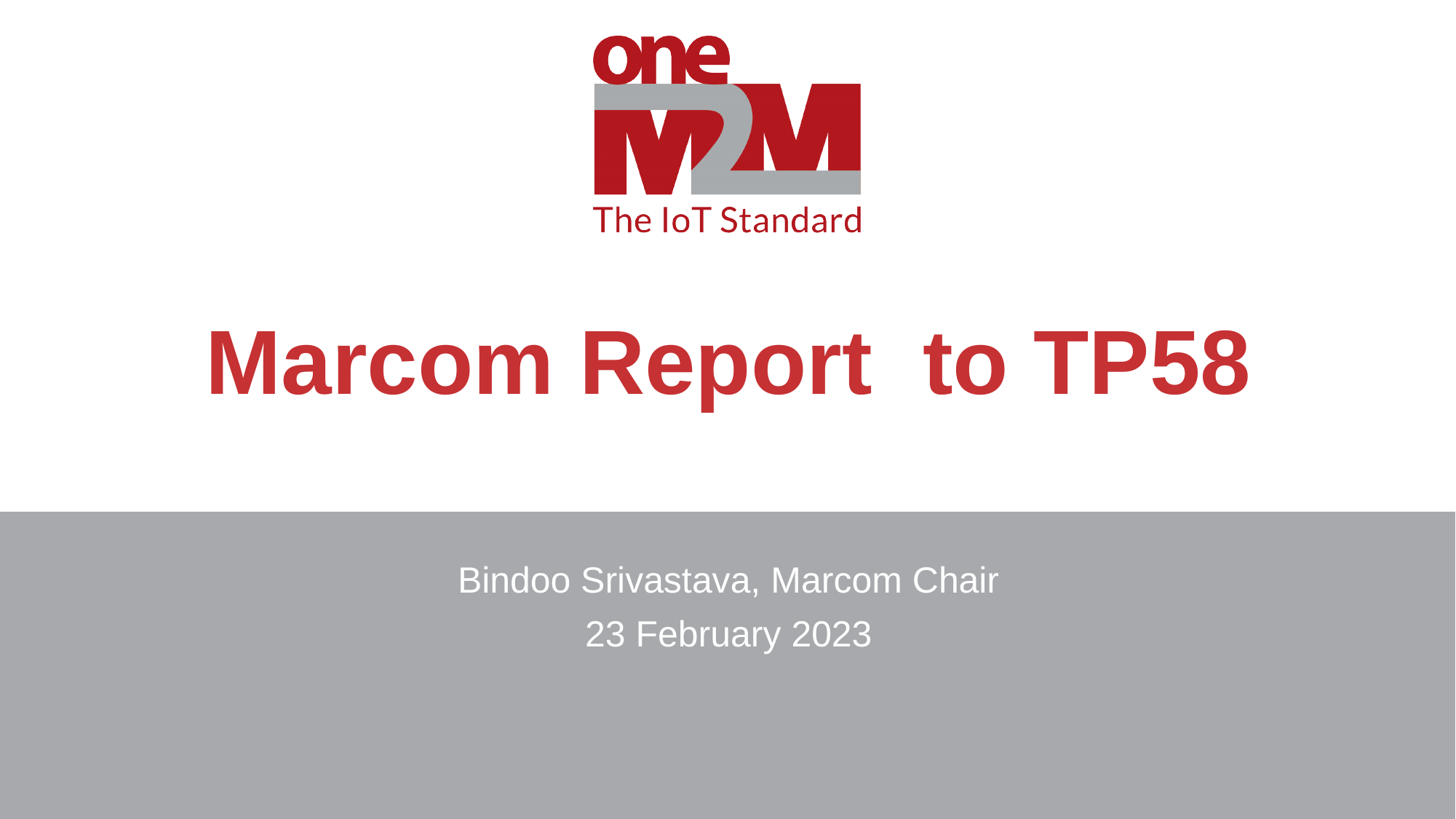

# Marcom Report  to TP58
Bindoo Srivastava, Marcom Chair
23 February 2023